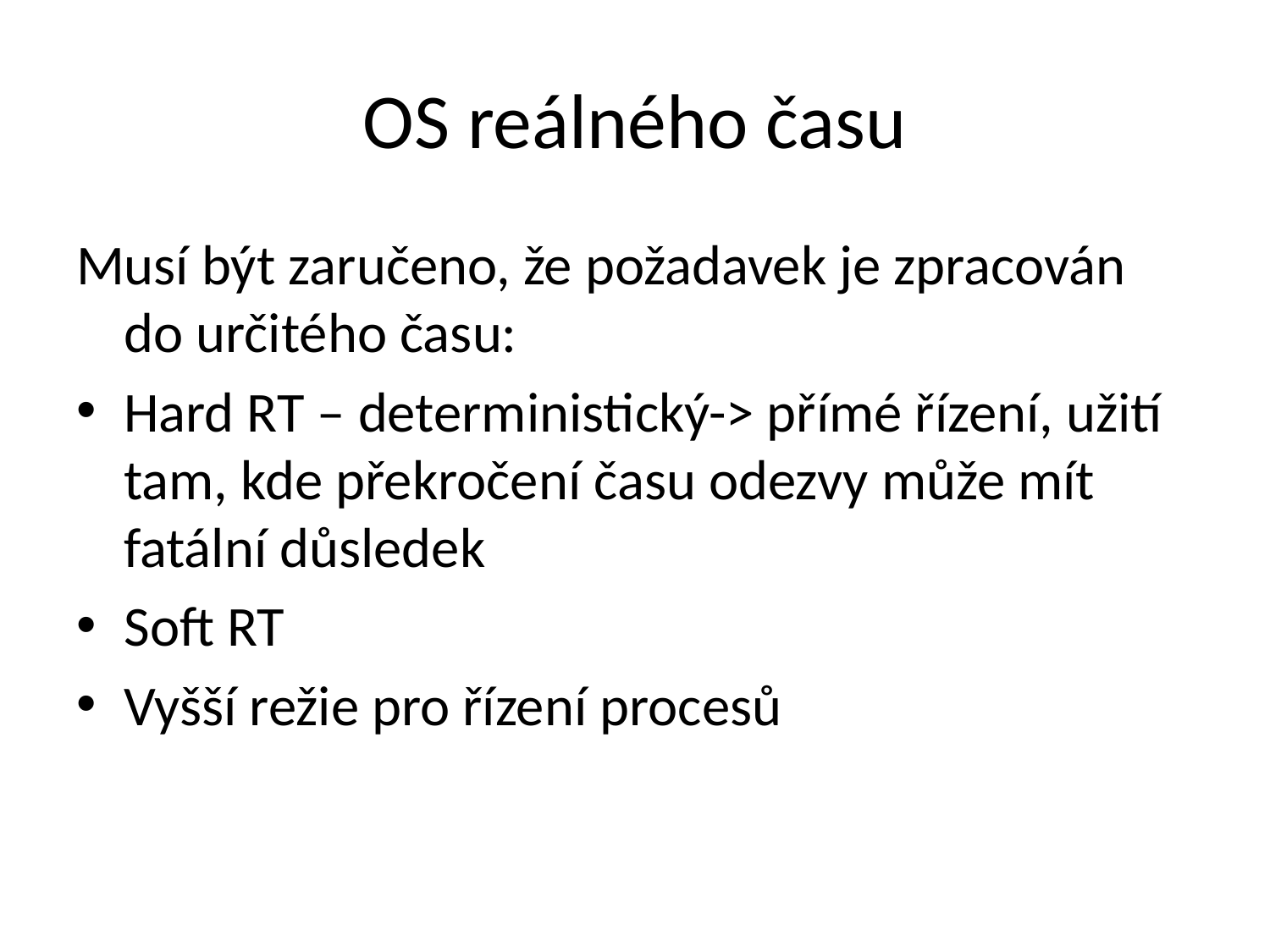

# OS reálného času
Musí být zaručeno, že požadavek je zpracován do určitého času:
Hard RT – deterministický-> přímé řízení, užití tam, kde překročení času odezvy může mít fatální důsledek
Soft RT
Vyšší režie pro řízení procesů